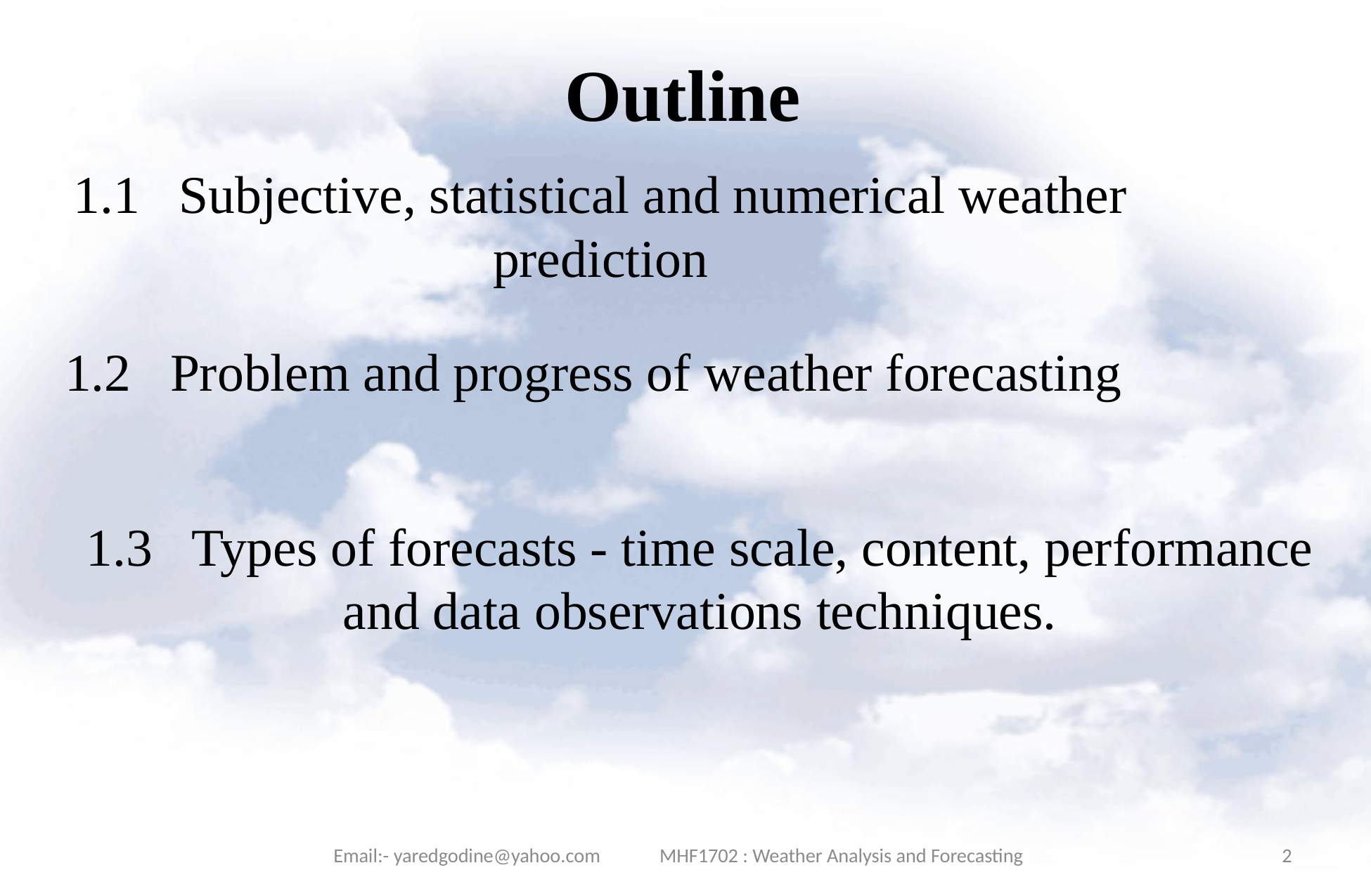

# Outline
1.1	Subjective, statistical and numerical weather prediction
1.2	Problem and progress of weather forecasting
1.3	Types of forecasts - time scale, content, performance and data observations techniques.
Email:- yaredgodine@yahoo.com             MHF1702 : Weather Analysis and Forecasting
2